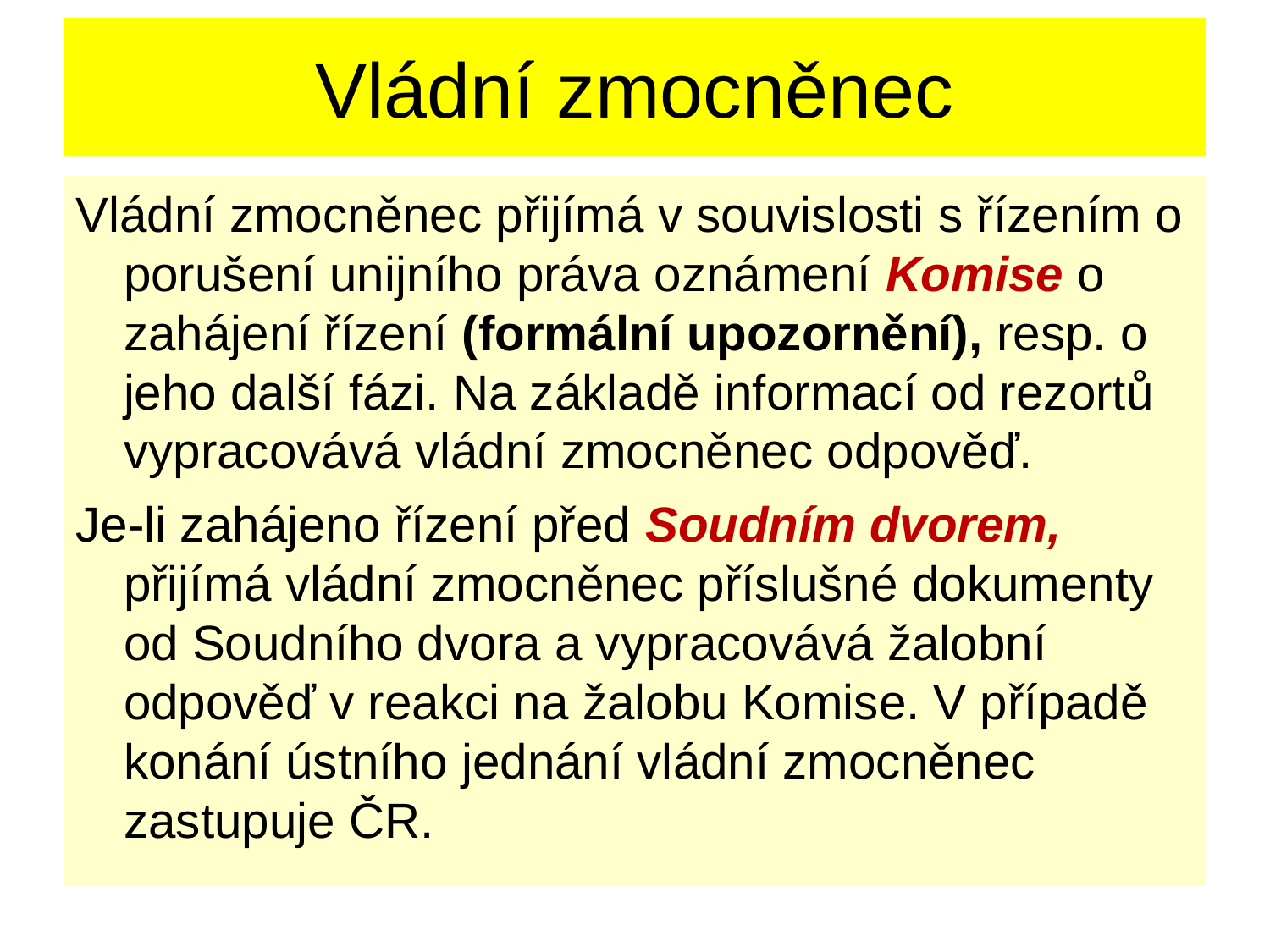

# Vládní zmocněnec
Vládní zmocněnec přijímá v souvislosti s řízením o porušení unijního práva oznámení Komise o zahájení řízení (formální upozornění), resp. o jeho další fázi. Na základě informací od rezortů vypracovává vládní zmocněnec odpověď.
Je-li zahájeno řízení před Soudním dvorem, přijímá vládní zmocněnec příslušné dokumenty od Soudního dvora a vypracovává žalobní odpověď v reakci na žalobu Komise. V případě konání ústního jednání vládní zmocněnec zastupuje ČR.